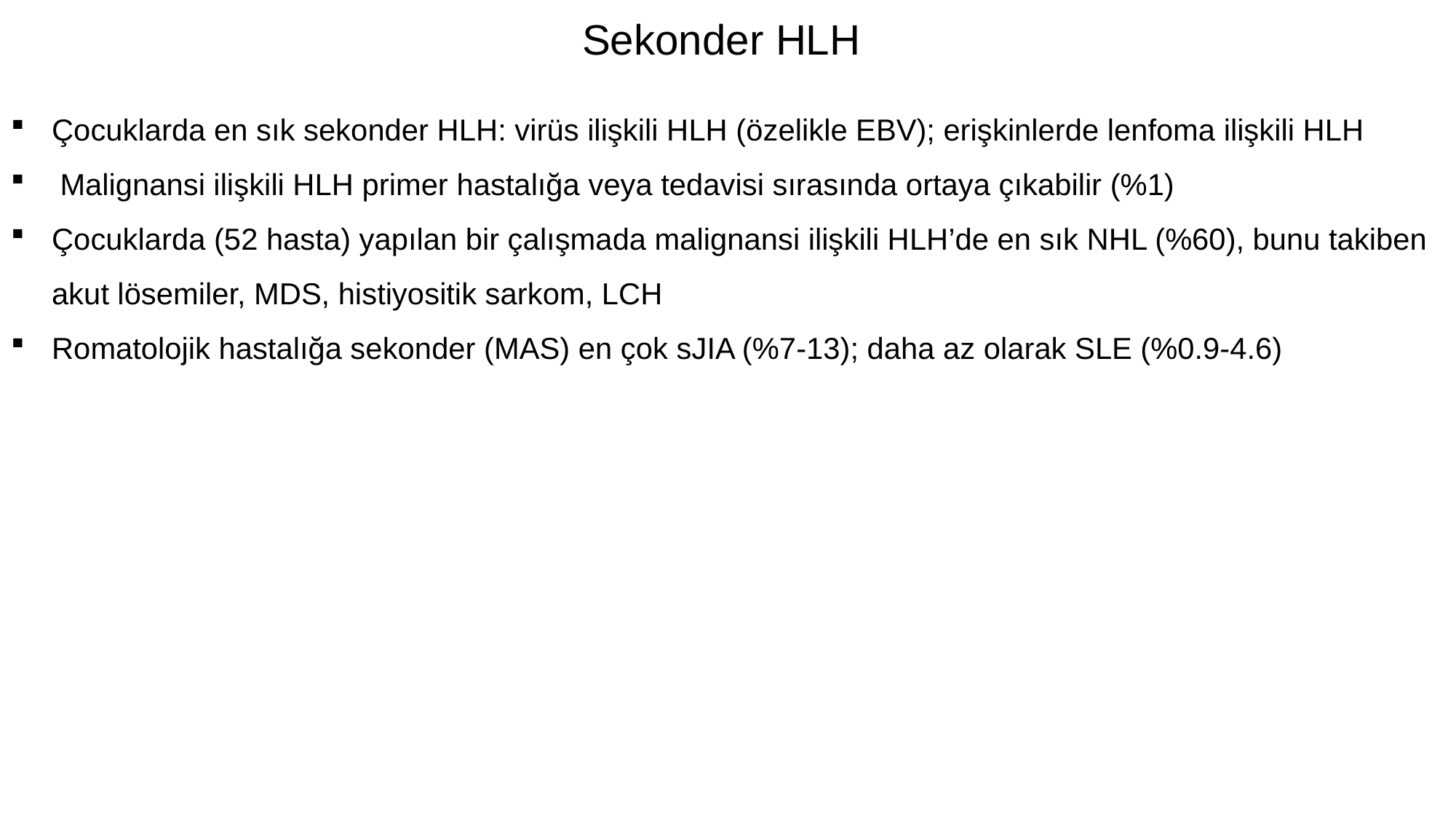

Sekonder HLH
Çocuklarda en sık sekonder HLH: virüs ilişkili HLH (özelikle EBV); erişkinlerde lenfoma ilişkili HLH
 Malignansi ilişkili HLH primer hastalığa veya tedavisi sırasında ortaya çıkabilir (%1)
Çocuklarda (52 hasta) yapılan bir çalışmada malignansi ilişkili HLH’de en sık NHL (%60), bunu takiben akut lösemiler, MDS, histiyositik sarkom, LCH
Romatolojik hastalığa sekonder (MAS) en çok sJIA (%7-13); daha az olarak SLE (%0.9-4.6)